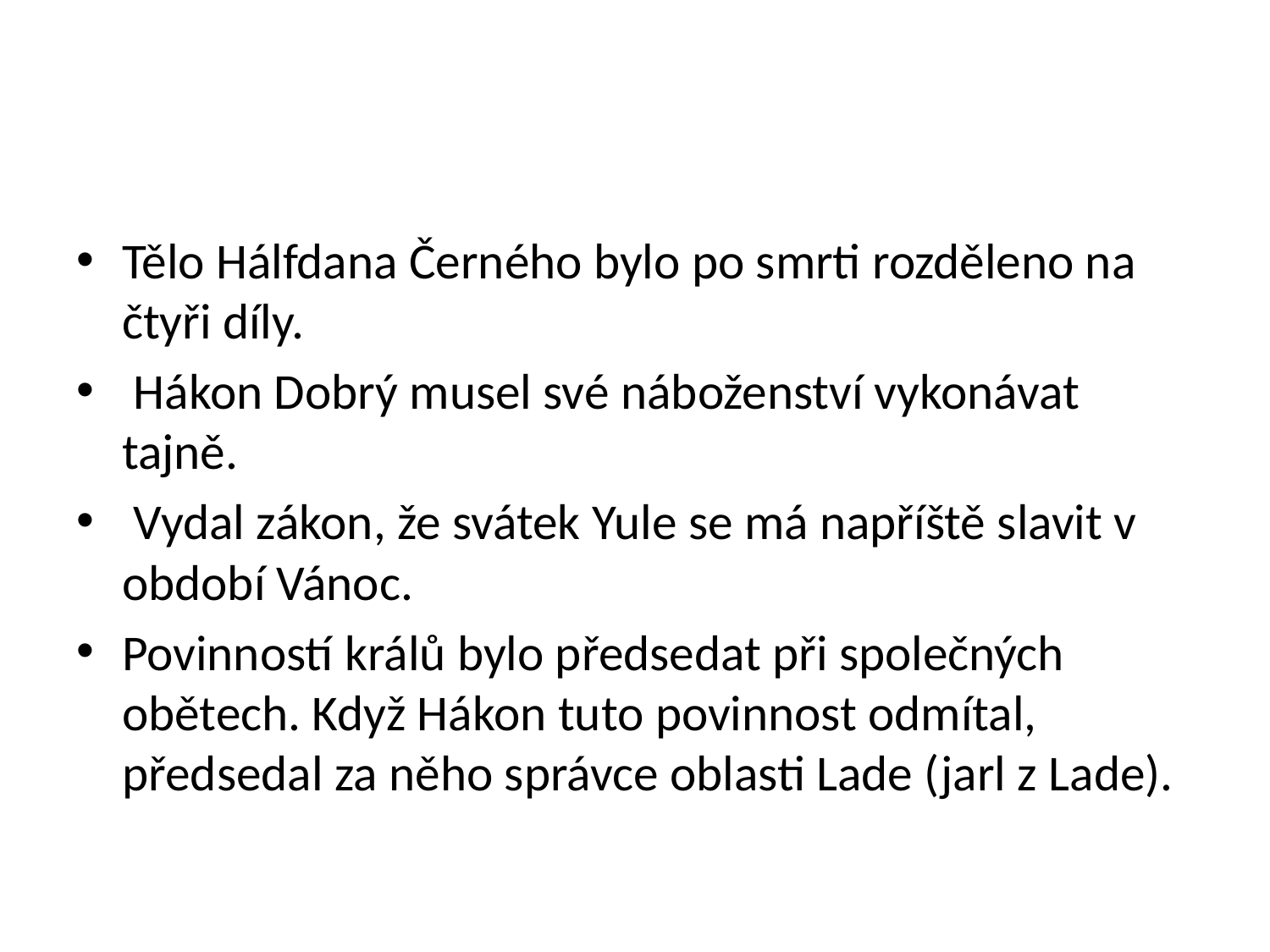

#
Tělo Hálfdana Černého bylo po smrti rozděleno na čtyři díly.
 Hákon Dobrý musel své náboženství vykonávat tajně.
 Vydal zákon, že svátek Yule se má napříště slavit v období Vánoc.
Povinností králů bylo předsedat při společných obětech. Když Hákon tuto povinnost odmítal, předsedal za něho správce oblasti Lade (jarl z Lade).